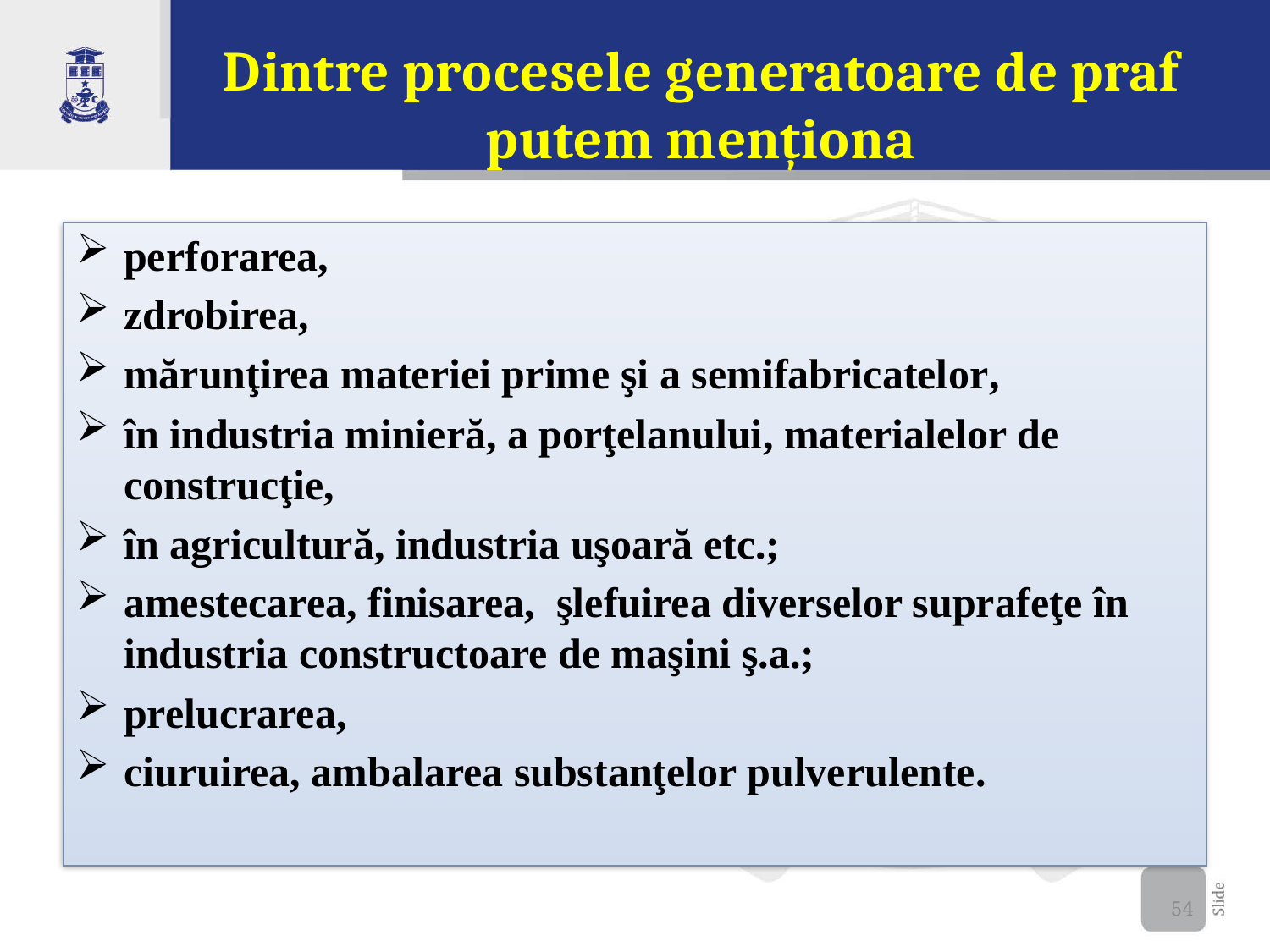

# Dintre procesele generatoare de praf putem menţiona
perforarea,
zdrobirea,
mărunţirea materiei prime şi a semifabricatelor,
în industria minieră, a porţelanului, materialelor de construcţie,
în agricultură, industria uşoară etc.;
amestecarea, finisarea,  şlefuirea diverselor suprafeţe în industria constructoare de maşini ş.a.;
prelucrarea,
ciuruirea, ambalarea substanţelor pulverulente.
54